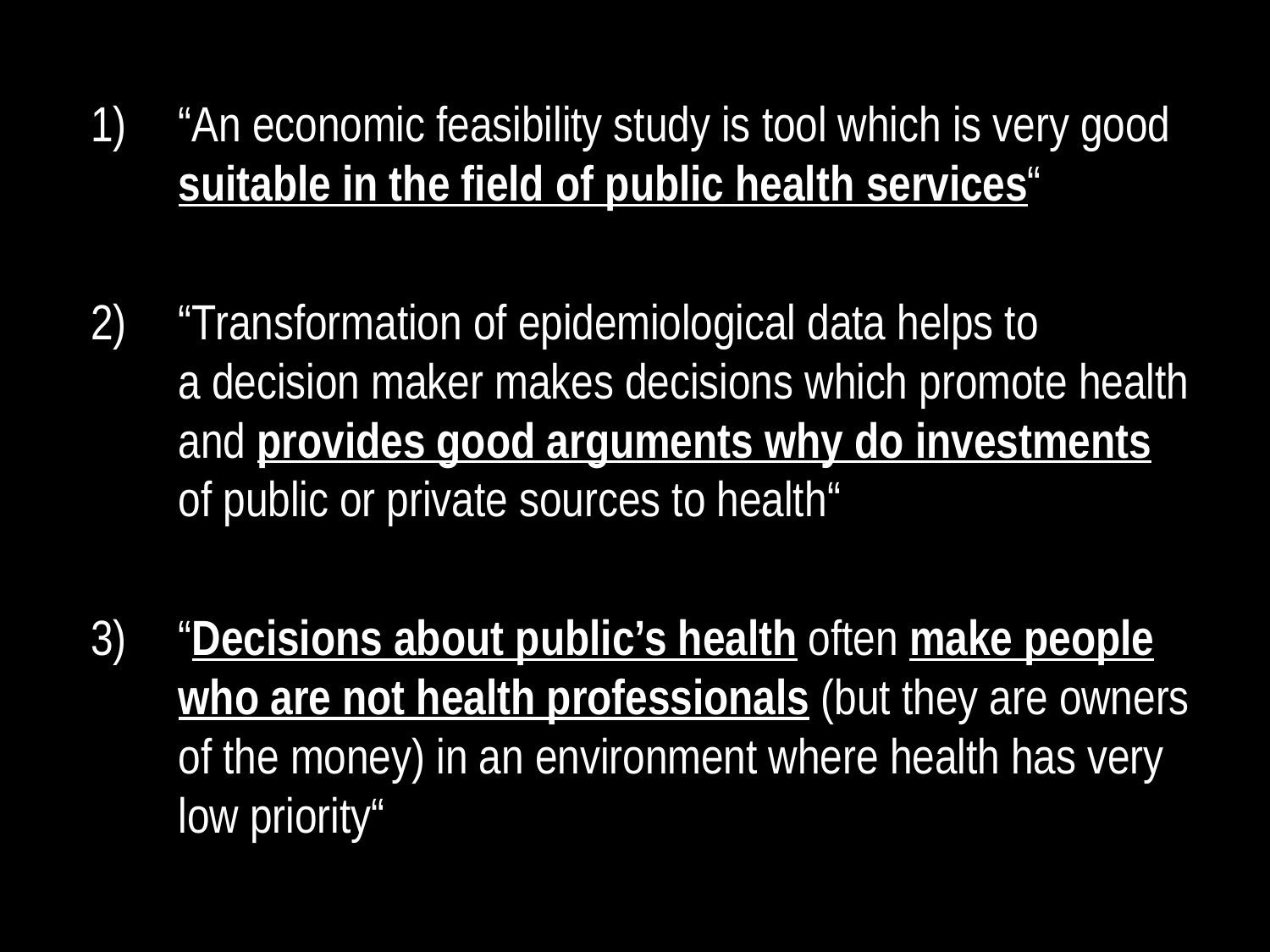

“An economic feasibility study is tool which is very good suitable in the field of public health services“

“Transformation of epidemiological data helps to
a decision maker makes decisions which promote health and provides good arguments why do investments of public or private sources to health“

“Decisions about public’s health often make people who are not health professionals (but they are owners of the money) in an environment where health has very low priority“